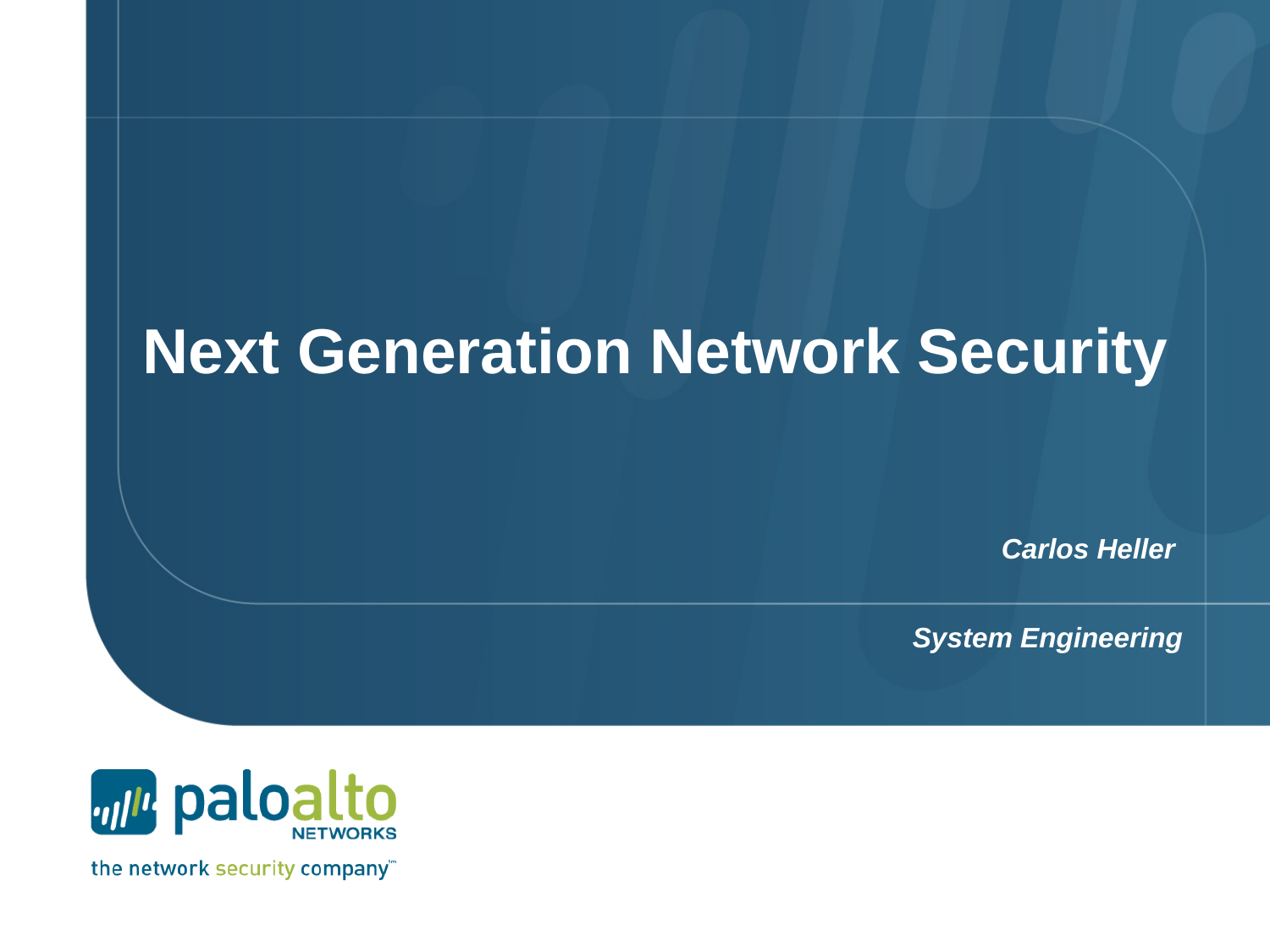

# Next Generation Network Security

Carlos Heller

System Engineering